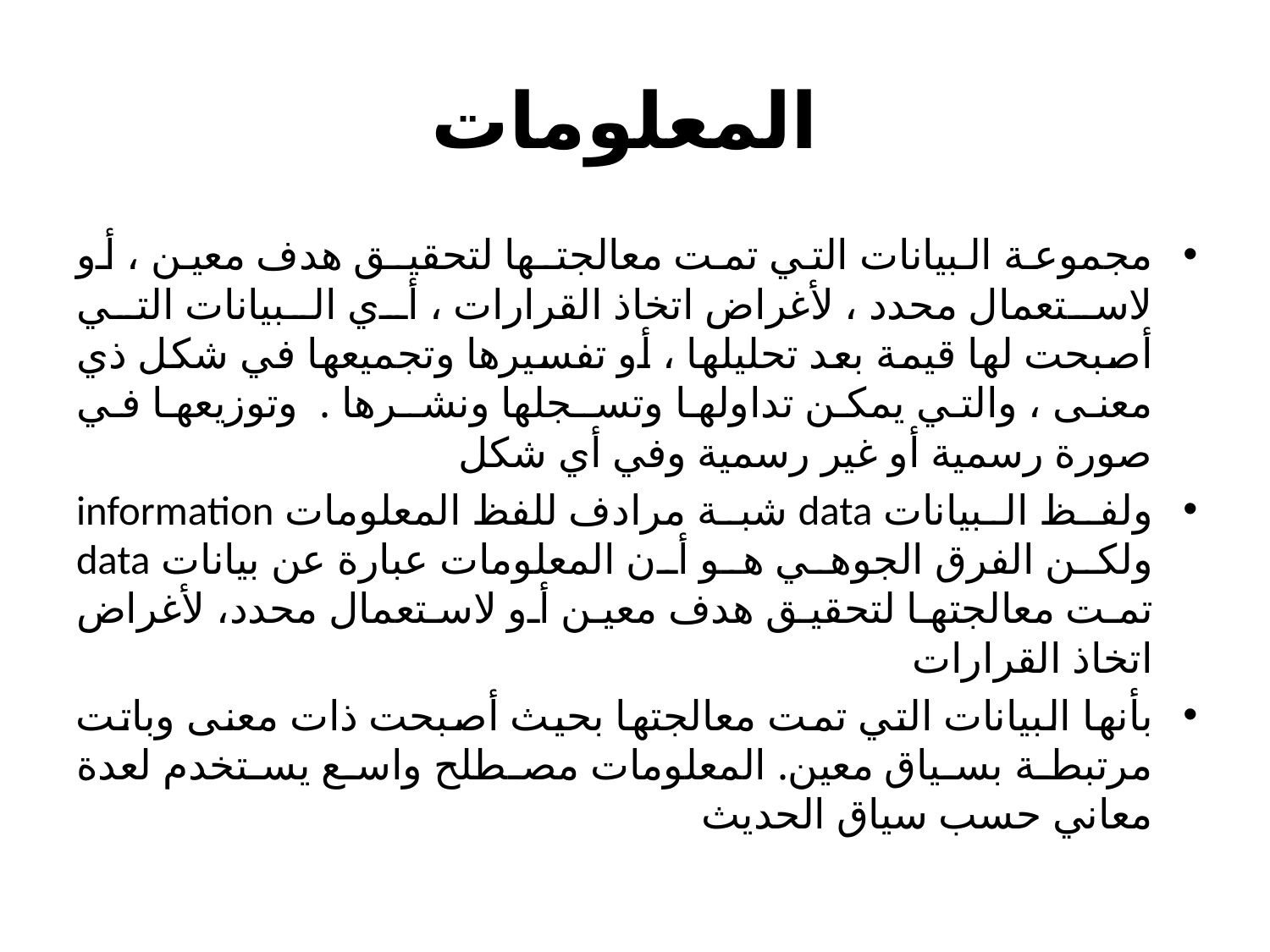

# المعلومات
مجموعة البيانات التي تمت معالجتـها لتحقيـق هدف معين ، أو لاستعمال محدد ، لأغراض اتخاذ القرارات ، أي البيانات التي أصبحت لها قيمة بعد تحليلها ، أو تفسيرها وتجميعها في شكل ذي معنى ، والتي يمكن تداولها وتسـجلها ونشـرها .  وتوزيعها في صورة رسمية أو غير رسمية وفي أي شكل
ولفظ البيانات data شبة مرادف للفظ المعلومات information ولكن الفرق الجوهي هو أن المعلومات عبارة عن بيانات data تمت معالجتها لتحقيق هدف معين أو لاستعمال محدد، لأغراض اتخاذ القرارات
بأنها البيانات التي تمت معالجتها بحيث أصبحت ذات معنى وباتت مرتبطة بسياق معين. المعلومات مصطلح واسع يستخدم لعدة معاني حسب سياق الحديث